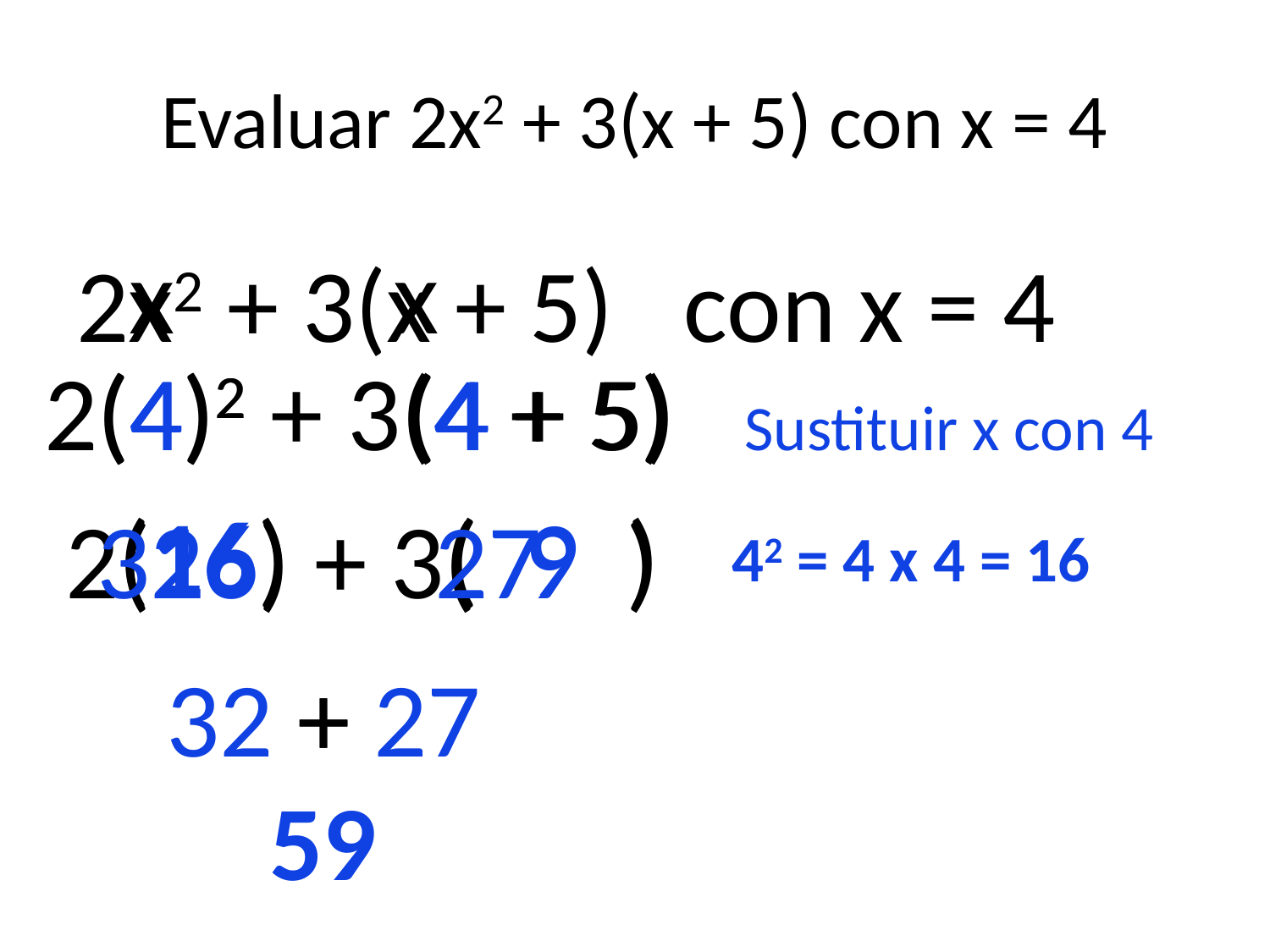

# Evaluar 2x2 + 3(x + 5) con x = 4
x
x
2x2 + 3(x + 5)   con x = 4
2(4)2 + 3(4 + 5)   Sustituir x con 4
(4)2
4
(4 + 5)
4
(16)
(  9  )
2(16) + 3(  9  )
32
27
42 = 4 x 4 = 16
32 + 27
+
59